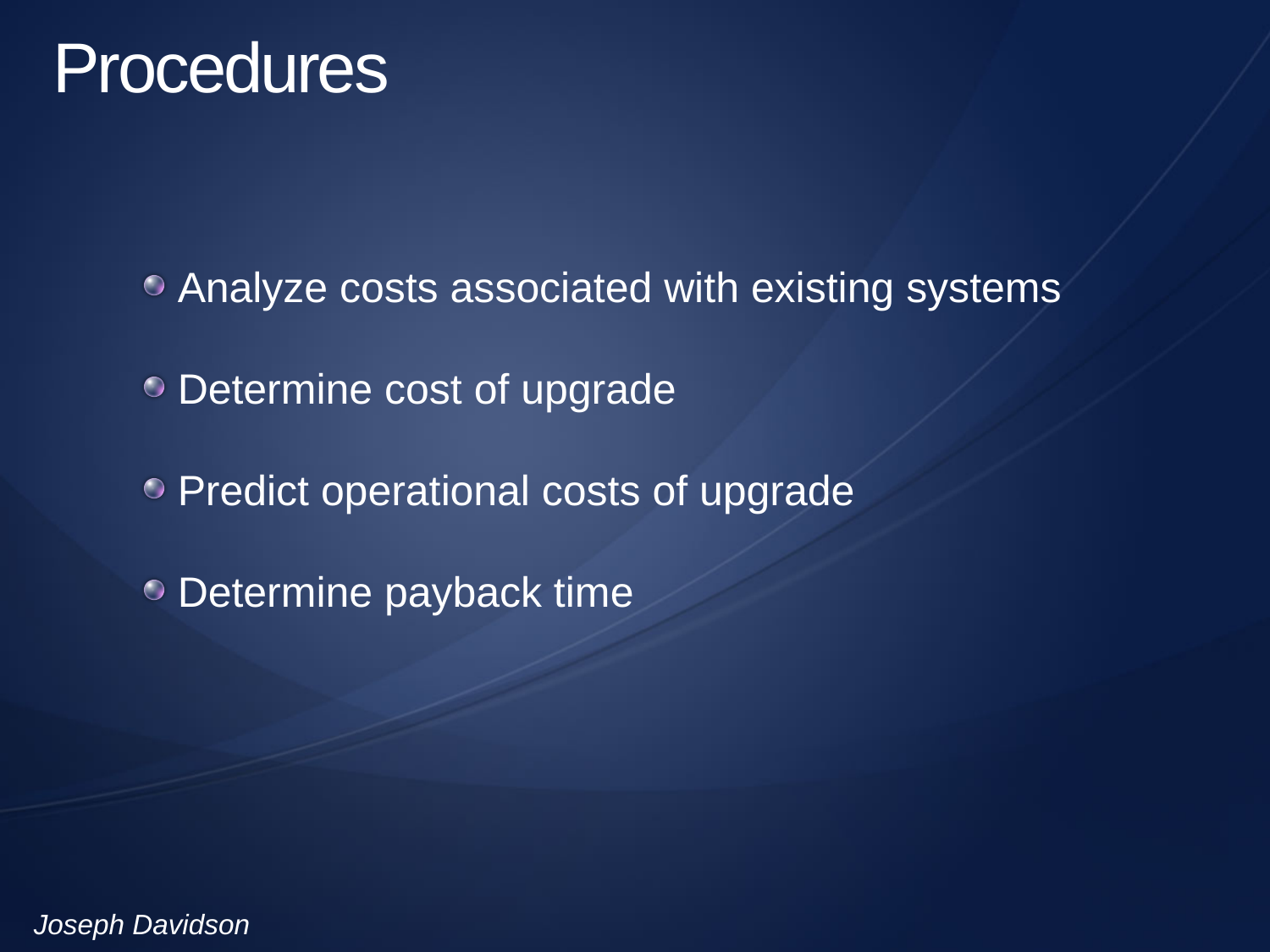

# Procedures
Analyze costs associated with existing systems

Determine cost of upgrade

Predict operational costs of upgrade

Determine payback time
Joseph Davidson